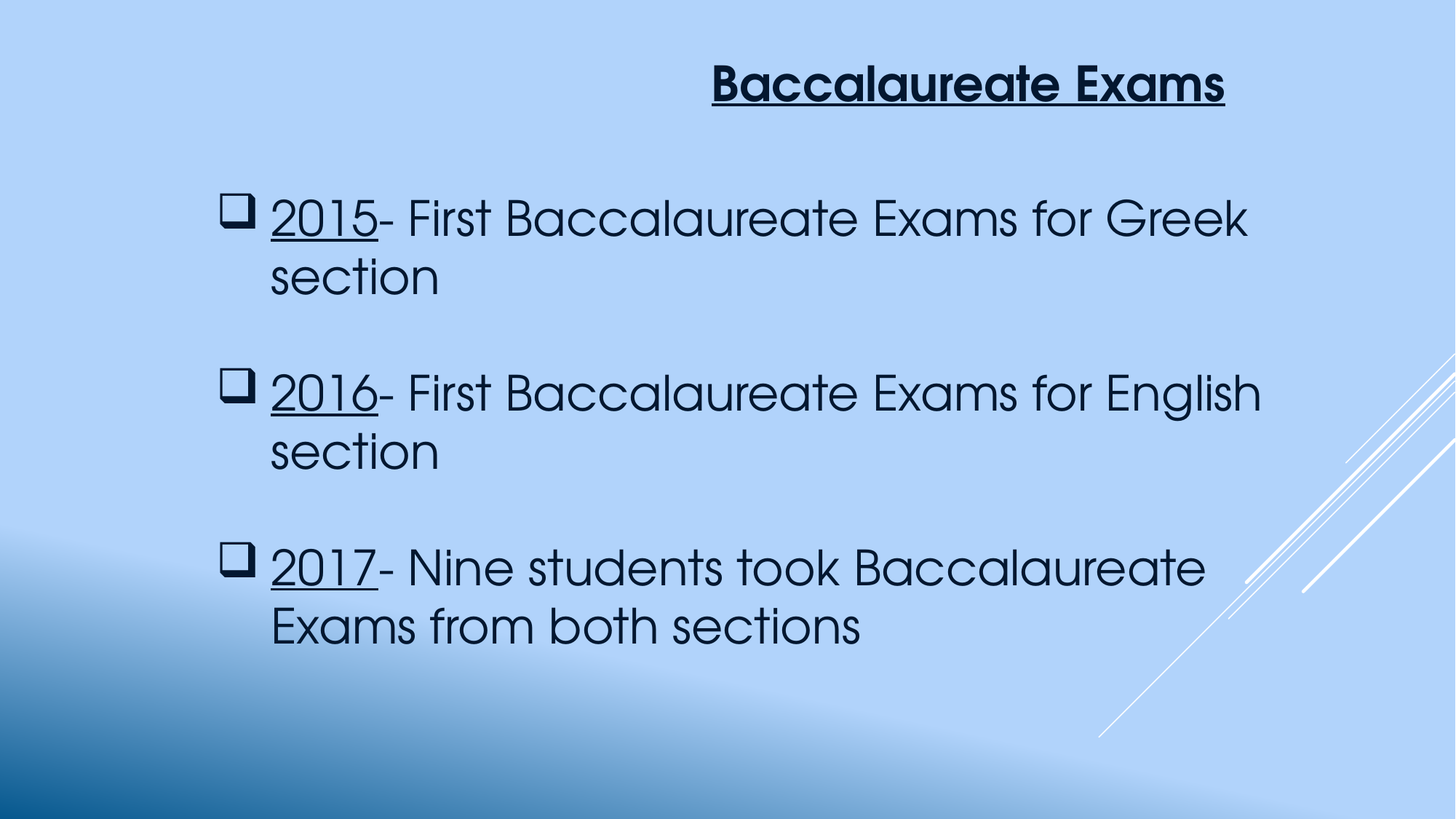

Baccalaureate Exams
2015- First Baccalaureate Exams for Greek section

2016- First Baccalaureate Exams for English section

2017- Nine students took Baccalaureate Exams from both sections